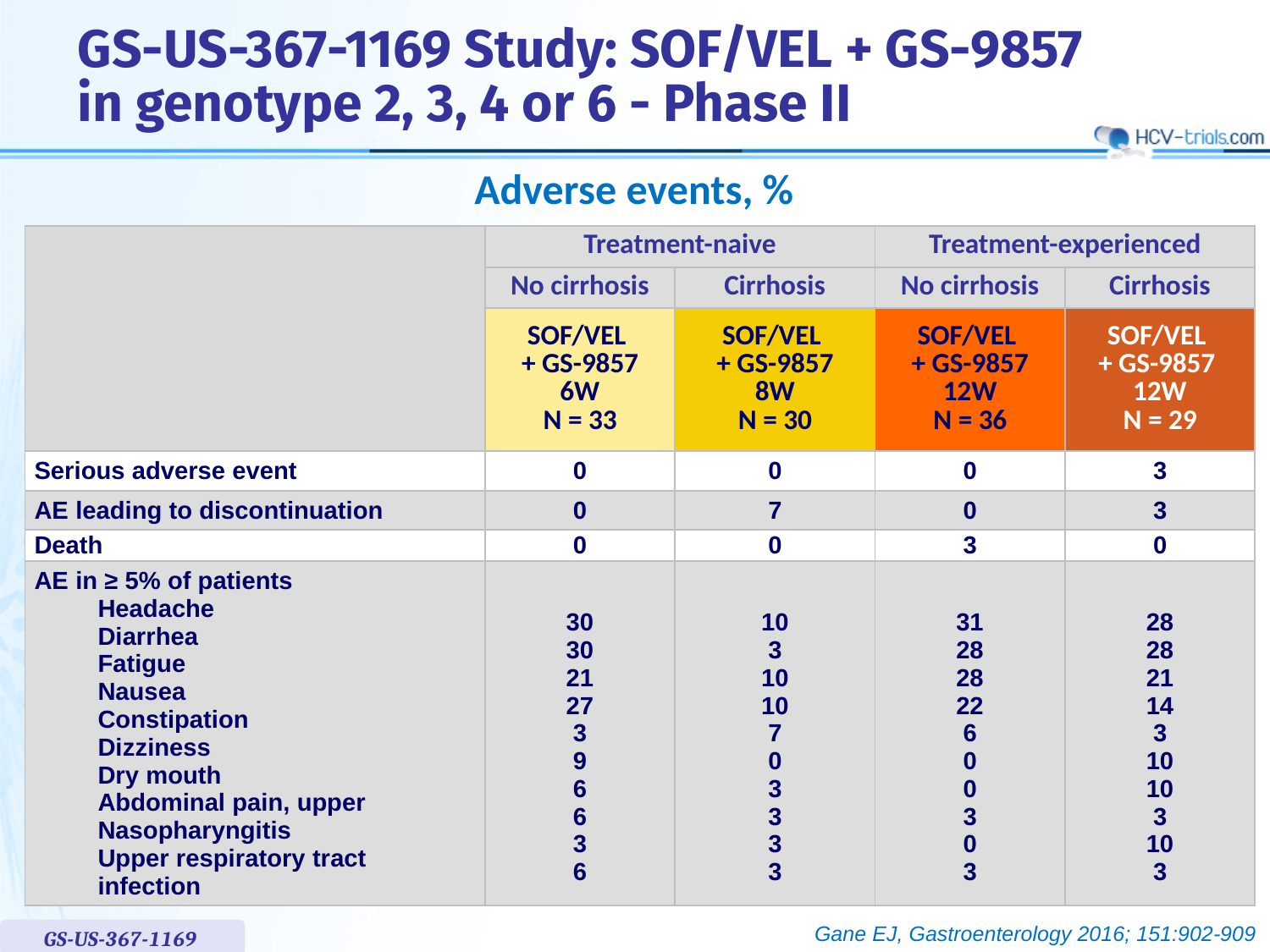

# GS-US-367-1169 Study: SOF/VEL + GS-9857 in genotype 2, 3, 4 or 6 - Phase II
Adverse events, %
|  | Treatment-naive |  | Treatment-experienced |  |
| --- | --- | --- | --- | --- |
|  | No cirrhosis | Cirrhosis | No cirrhosis | Cirrhosis |
|  | SOF/VEL + GS-9857 6W N = 33 | SOF/VEL + GS-9857 8W N = 30 | SOF/VEL + GS-9857 12W N = 36 | SOF/VEL + GS-9857 12W N = 29 |
| Serious adverse event | 0 | 0 | 0 | 3 |
| AE leading to discontinuation | 0 | 7 | 0 | 3 |
| Death | 0 | 0 | 3 | 0 |
| AE in ≥ 5% of patients Headache Diarrhea Fatigue Nausea Constipation Dizziness Dry mouth Abdominal pain, upper Nasopharyngitis Upper respiratory tract infection | 30 30 21 27 3 9 6 6 3 6 | 10 3 10 10 7 0 3 3 3 3 | 31 28 28 22 6 0 0 3 0 3 | 28 28 21 14 3 10 10 3 10 3 |
Gane EJ, Gastroenterology 2016; 151:902-909
GS-US-367-1169